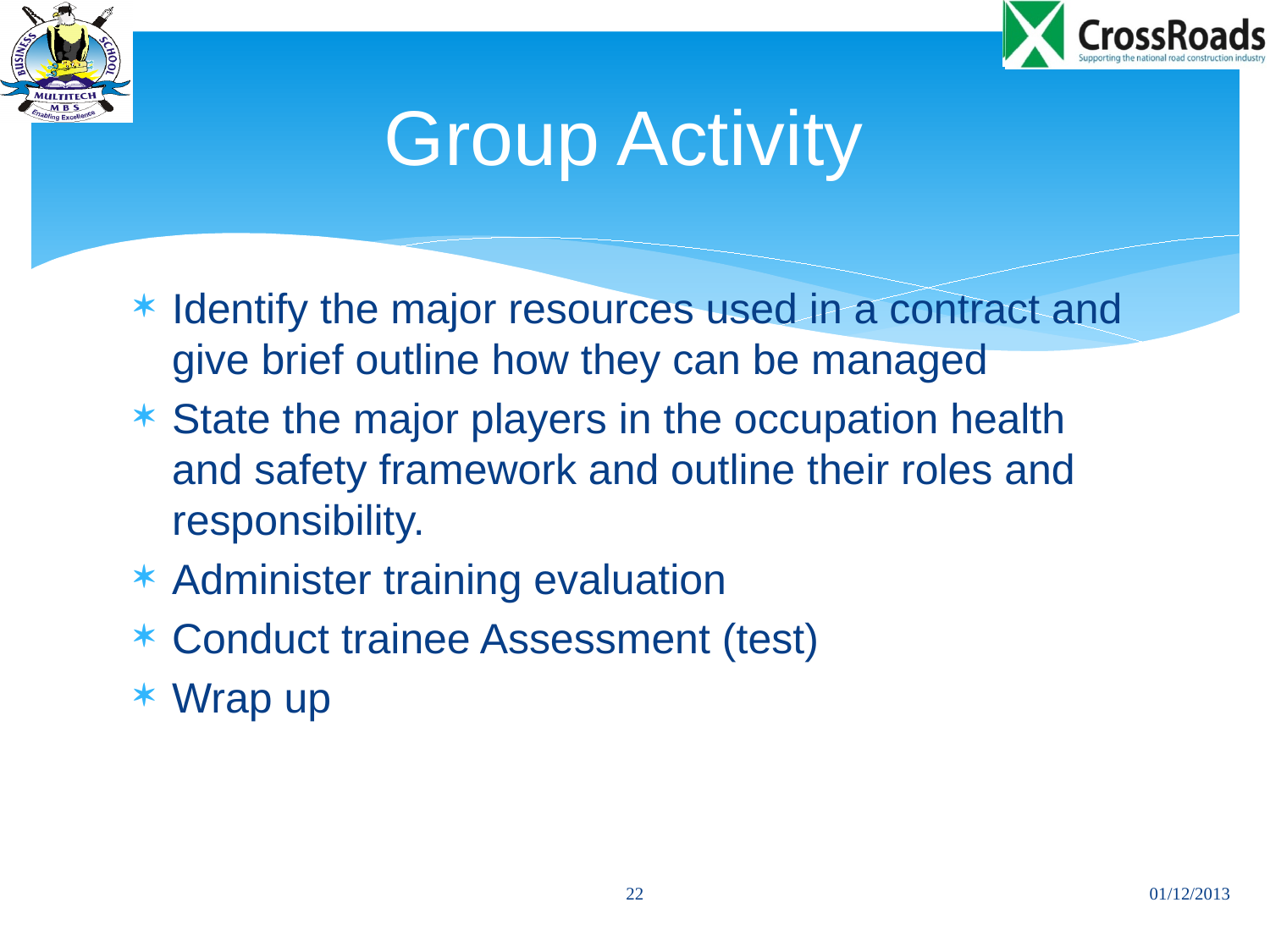

# Group Activity
Identify the major resources used in a contract and give brief outline how they can be managed
State the major players in the occupation health and safety framework and outline their roles and responsibility.
Administer training evaluation
Conduct trainee Assessment (test)
Wrap up
22
01/12/2013